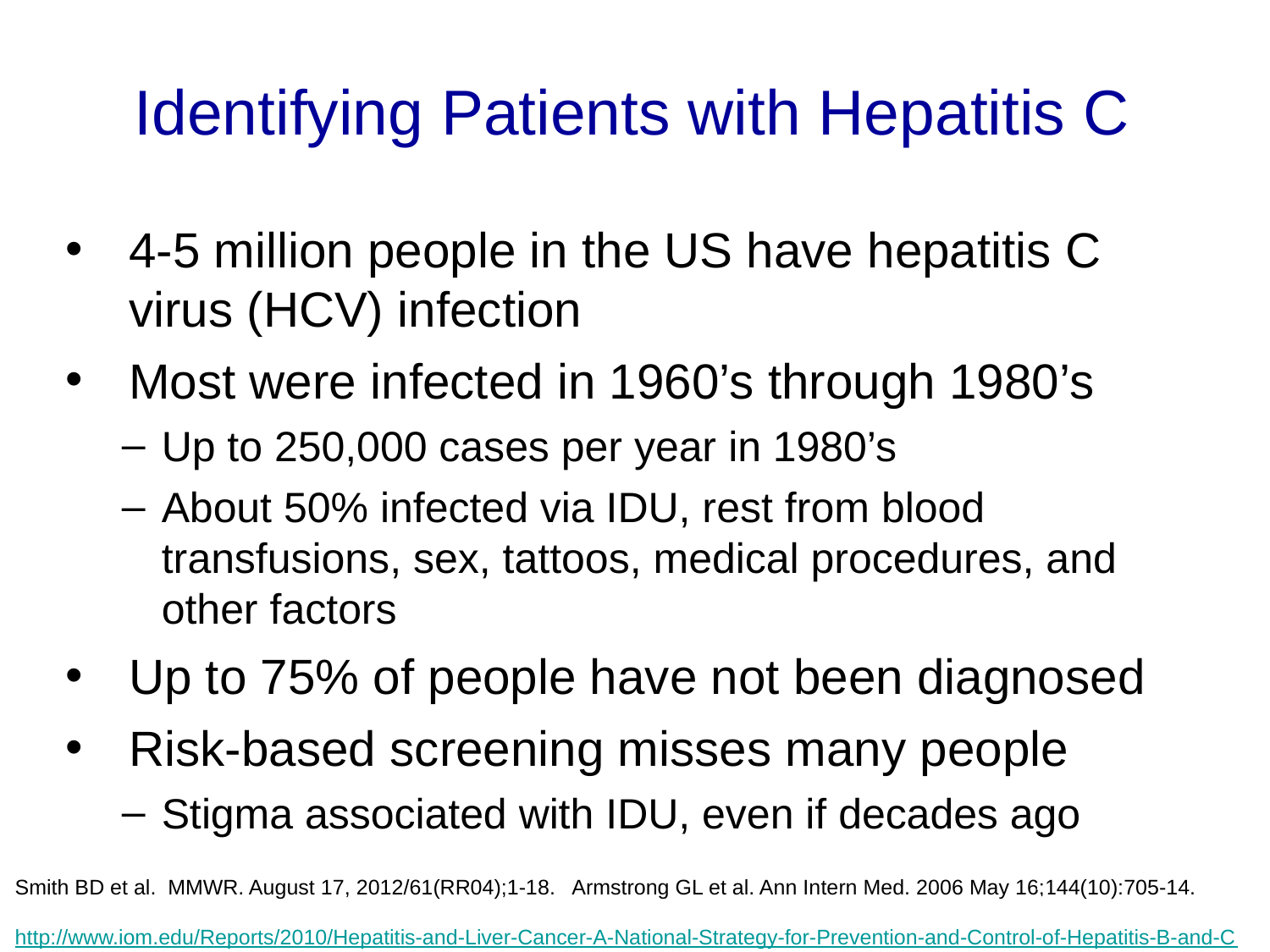

# Identifying Patients with Hepatitis C
4-5 million people in the US have hepatitis C virus (HCV) infection
Most were infected in 1960’s through 1980’s
Up to 250,000 cases per year in 1980’s
About 50% infected via IDU, rest from blood transfusions, sex, tattoos, medical procedures, and other factors
Up to 75% of people have not been diagnosed
Risk-based screening misses many people
Stigma associated with IDU, even if decades ago
Smith BD et al.  MMWR. August 17, 2012/61(RR04);1-18.   Armstrong GL et al. Ann Intern Med. 2006 May 16;144(10):705-14.                                                   http://www.iom.edu/Reports/2010/Hepatitis-and-Liver-Cancer-A-National-Strategy-for-Prevention-and-Control-of-Hepatitis-B-and-C.aspx
5